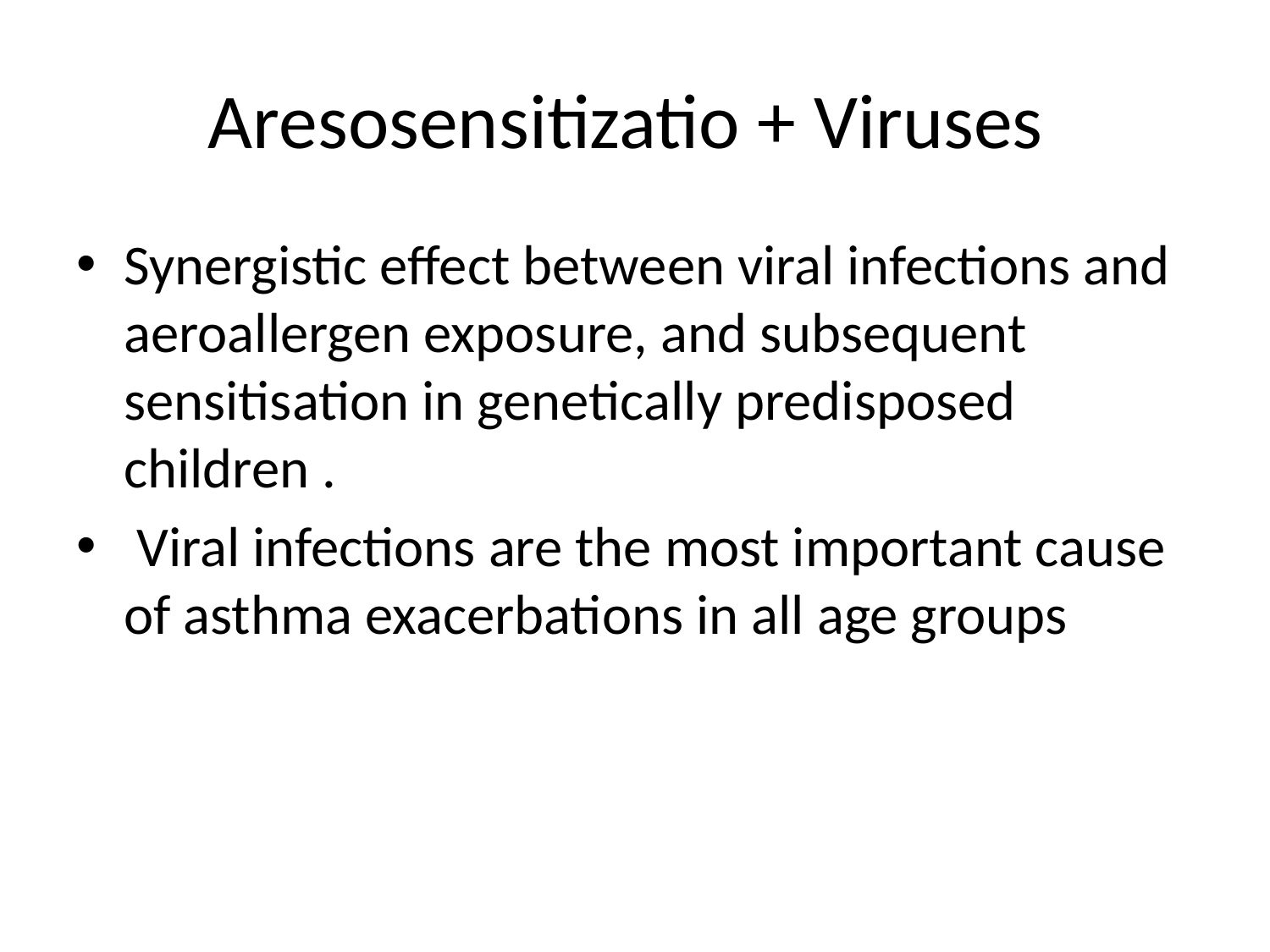

# Aresosensitizatio + Viruses
Synergistic effect between viral infections and aeroallergen exposure, and subsequent sensitisation in genetically predisposed children .
 Viral infections are the most important cause of asthma exacerbations in all age groups